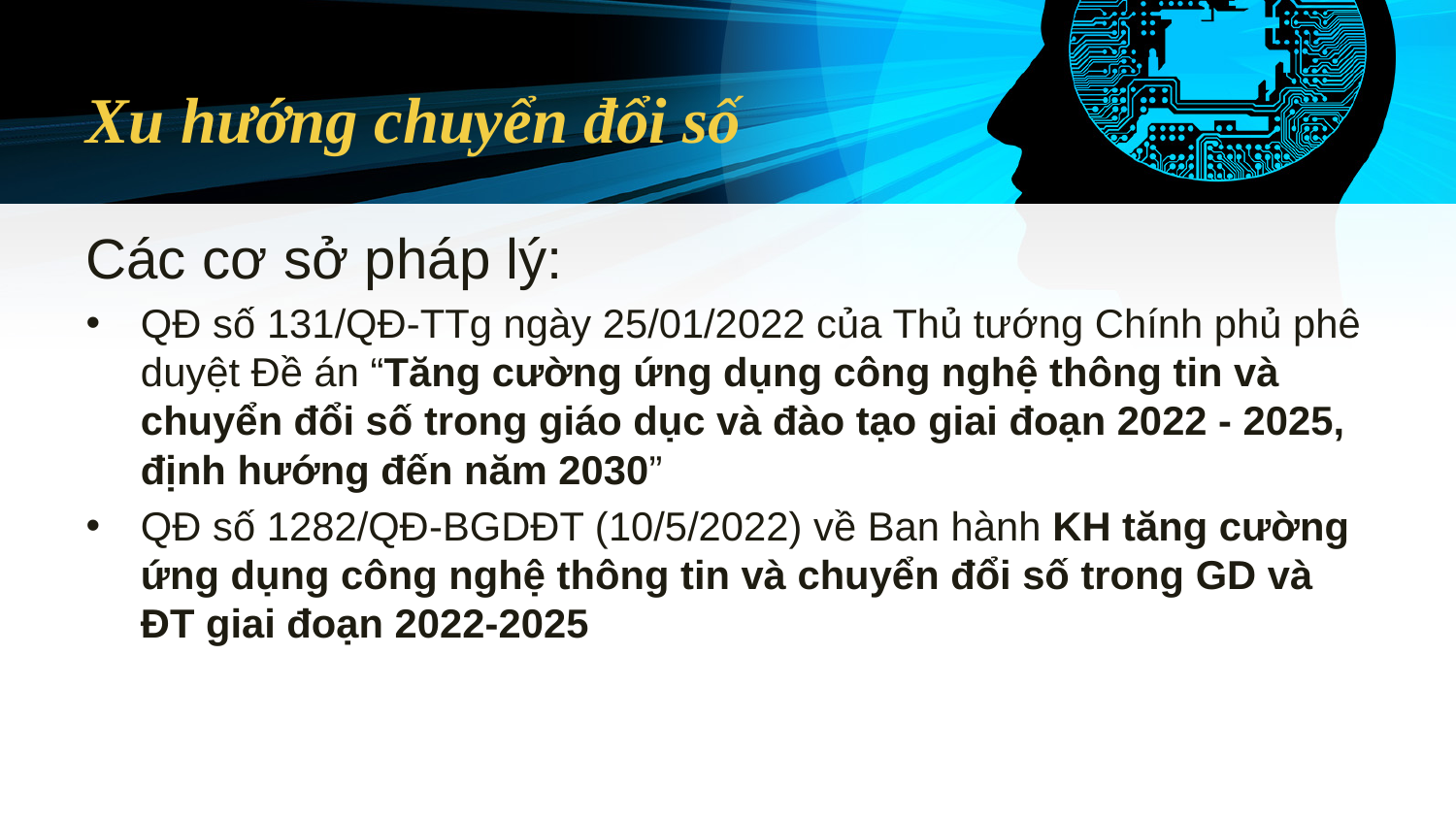

# Xu hướng chuyển đổi số
Các cơ sở pháp lý:
QĐ số 131/QĐ-TTg ngày 25/01/2022 của Thủ tướng Chính phủ phê duyệt Đề án “Tăng cường ứng dụng công nghệ thông tin và chuyển đổi số trong giáo dục và đào tạo giai đoạn 2022 - 2025, định hướng đến năm 2030”
QĐ số 1282/QĐ-BGDĐT (10/5/2022) về Ban hành KH tăng cường ứng dụng công nghệ thông tin và chuyển đổi số trong GD và ĐT giai đoạn 2022-2025